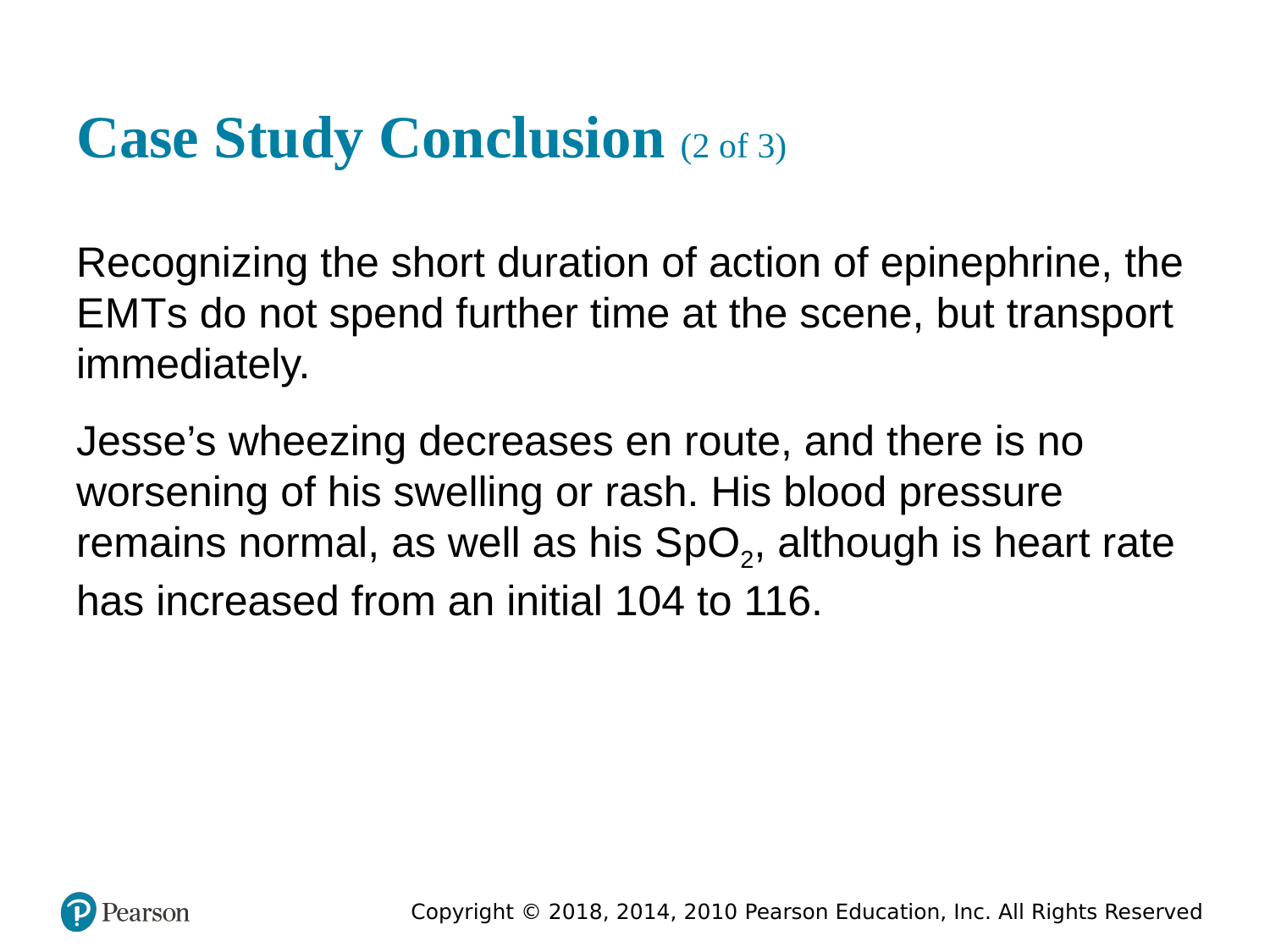

# Case Study Conclusion (2 of 3)
Recognizing the short duration of action of epinephrine, the E M T s do not spend further time at the scene, but transport immediately.
Jesse’s wheezing decreases en route, and there is no worsening of his swelling or rash. His blood pressure remains normal, as well as his S p O2, although is heart rate has increased from an initial 104 to 116.